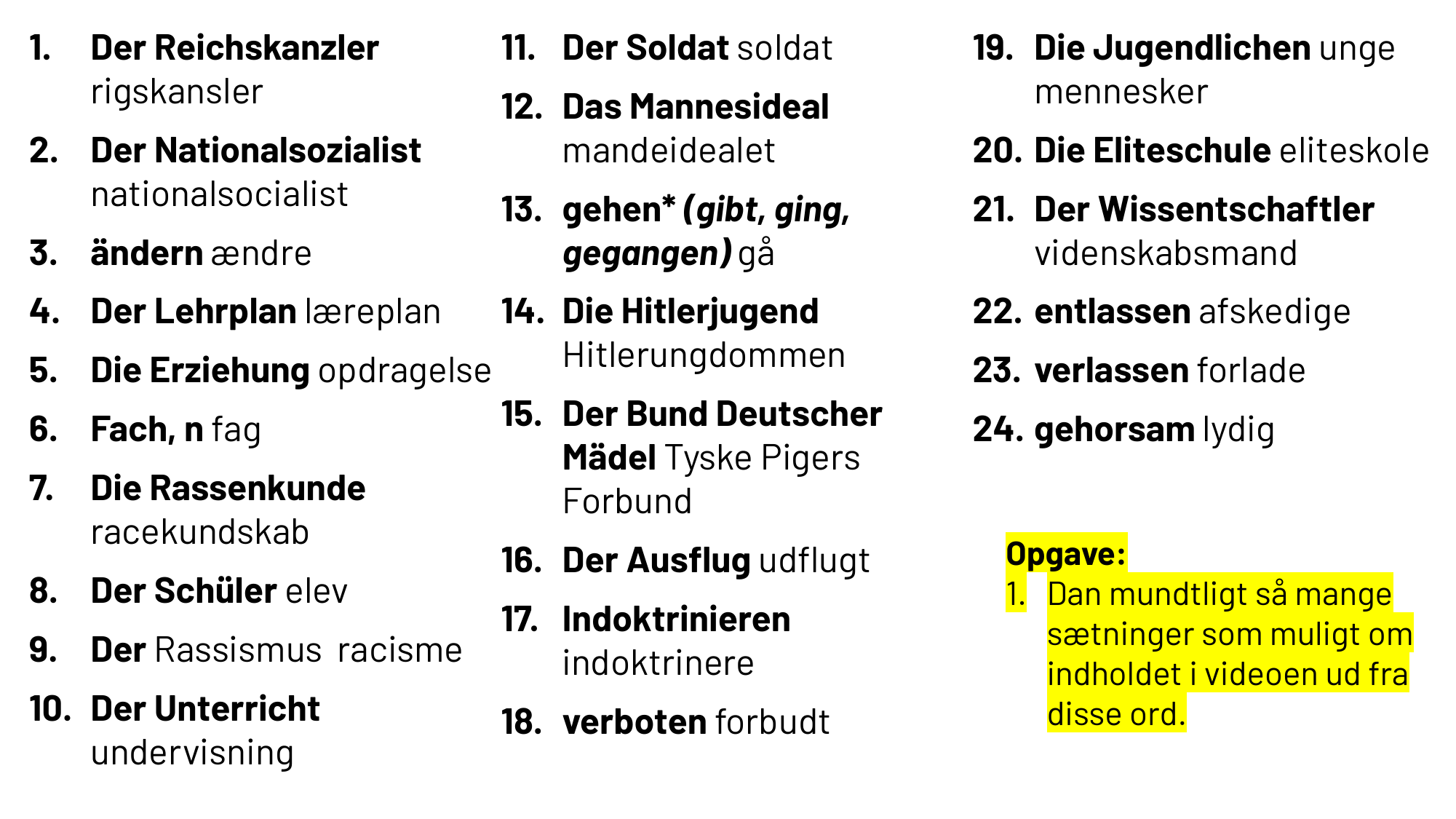

Der Reichskanzler rigskansler
Der Nationalsozialist nationalsocialist
ändern ændre
Der Lehrplan læreplan
Die Erziehung opdragelse
Fach, n fag
Die Rassenkunde racekundskab
Der Schüler elev
Der Rassismus  racisme
Der Unterricht undervisning
Der Soldat soldat
Das Mannesideal mandeidealet
gehen* (gibt, ging, gegangen) gå
Die Hitlerjugend Hitlerungdommen
Der Bund Deutscher Mädel Tyske Pigers Forbund
Der Ausflug udflugt
Indoktrinieren indoktrinere
verboten forbudt
Die Jugendlichen unge mennesker
Die Eliteschule eliteskole
Der Wissentschaftler videnskabsmand
entlassen afskedige
verlassen forlade
gehorsam lydig
Opgave:
Dan mundtligt så mange sætninger som muligt om indholdet i videoen ud fra disse ord.